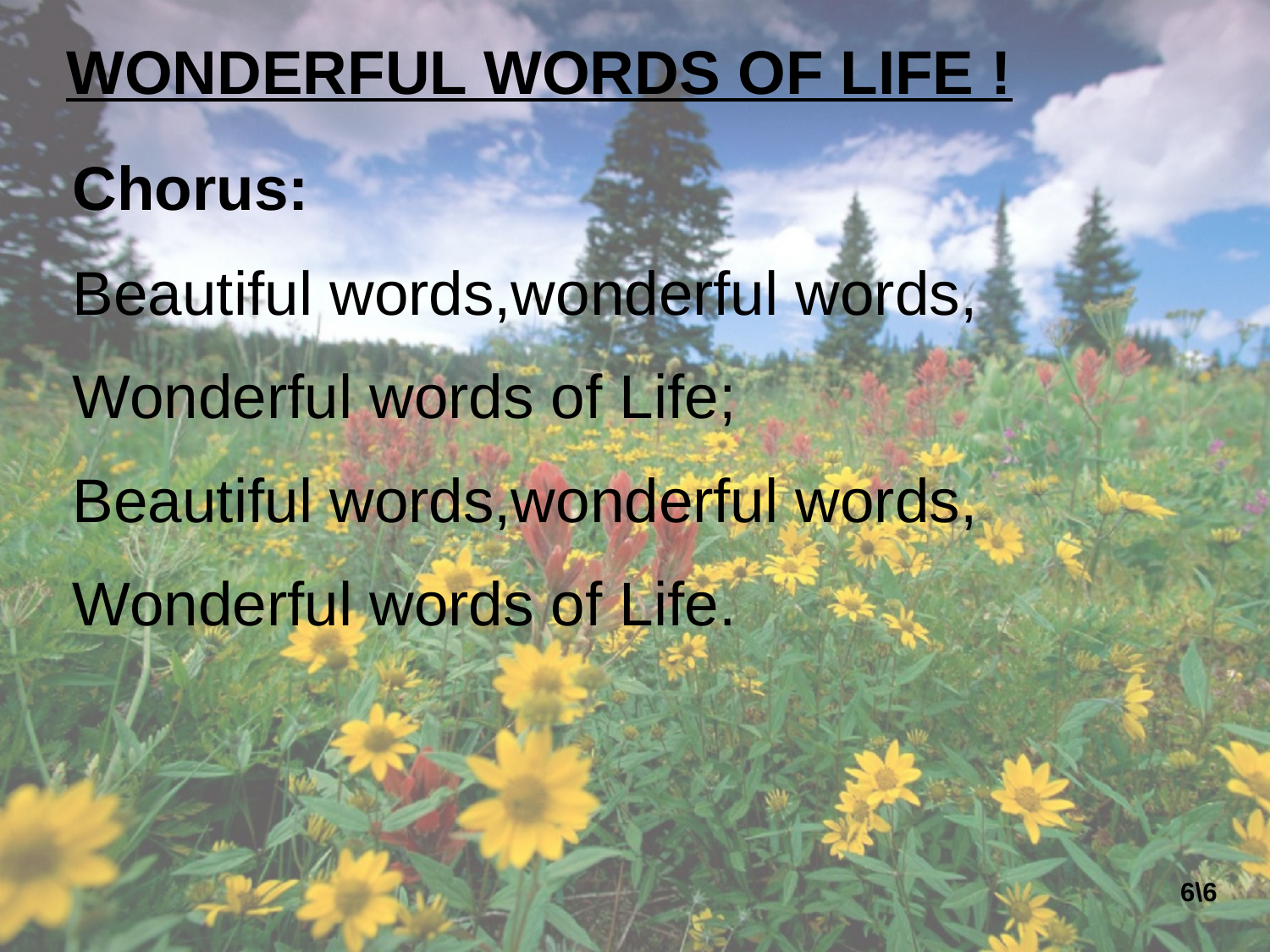

WONDERFUL WORDS OF LIFE !
Chorus:
Beautiful words,wonderful words,
Wonderful words of Life;
Beautiful words,wonderful words,
Wonderful words of Life.
6\6